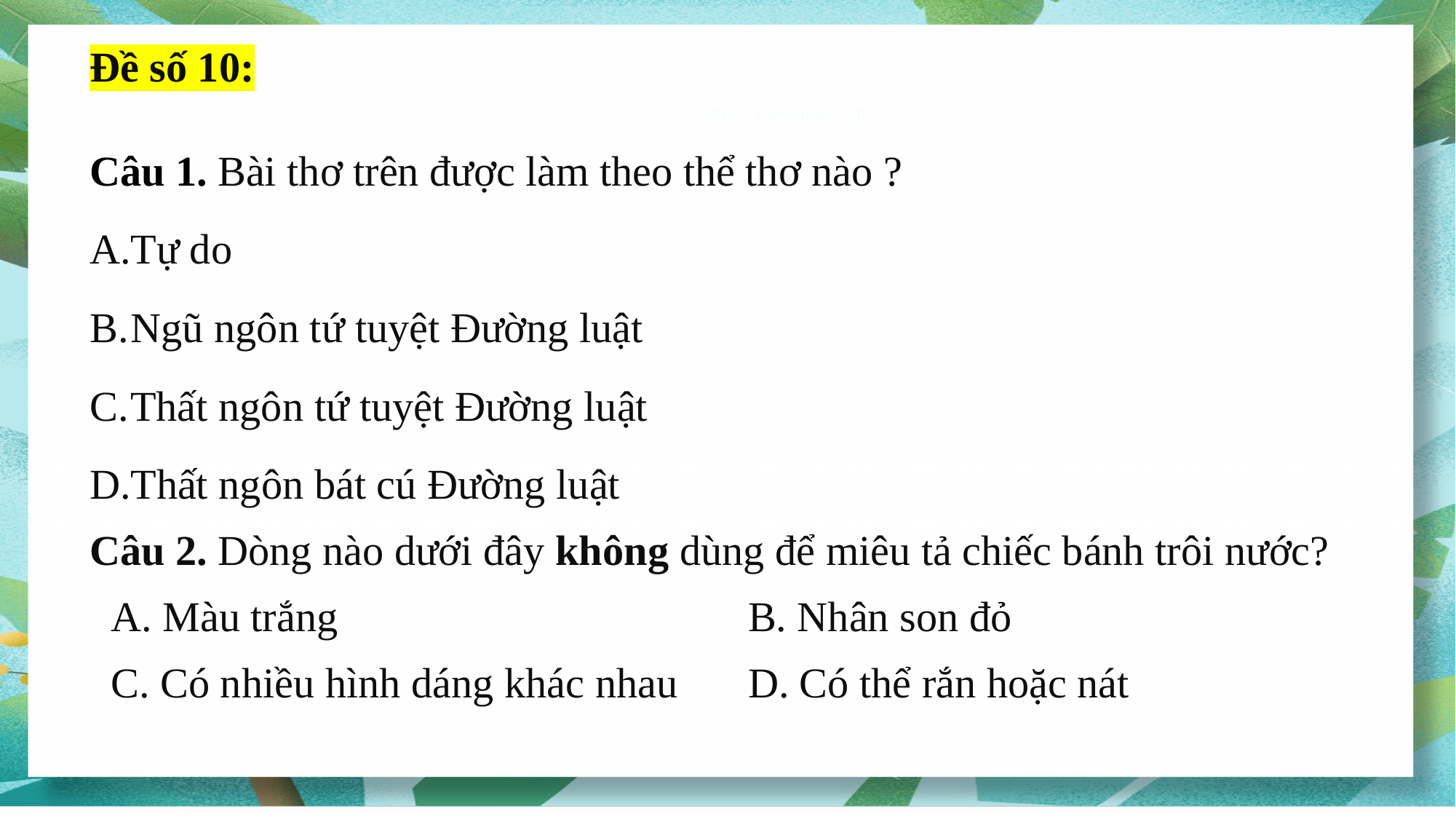

Đề số 10:
https://www.ypppt.com/
Câu 1. Bài thơ trên được làm theo thể thơ nào ?
Tự do
Ngũ ngôn tứ tuyệt Đường luật
Thất ngôn tứ tuyệt Đường luật
Thất ngôn bát cú Đường luật
Câu 2. Dòng nào dưới đây không dùng để miêu tả chiếc bánh trôi nước?
A. Màu trắng				B. Nhân son đỏ
C. Có nhiều hình dáng khác nhau 	D. Có thể rắn hoặc nát